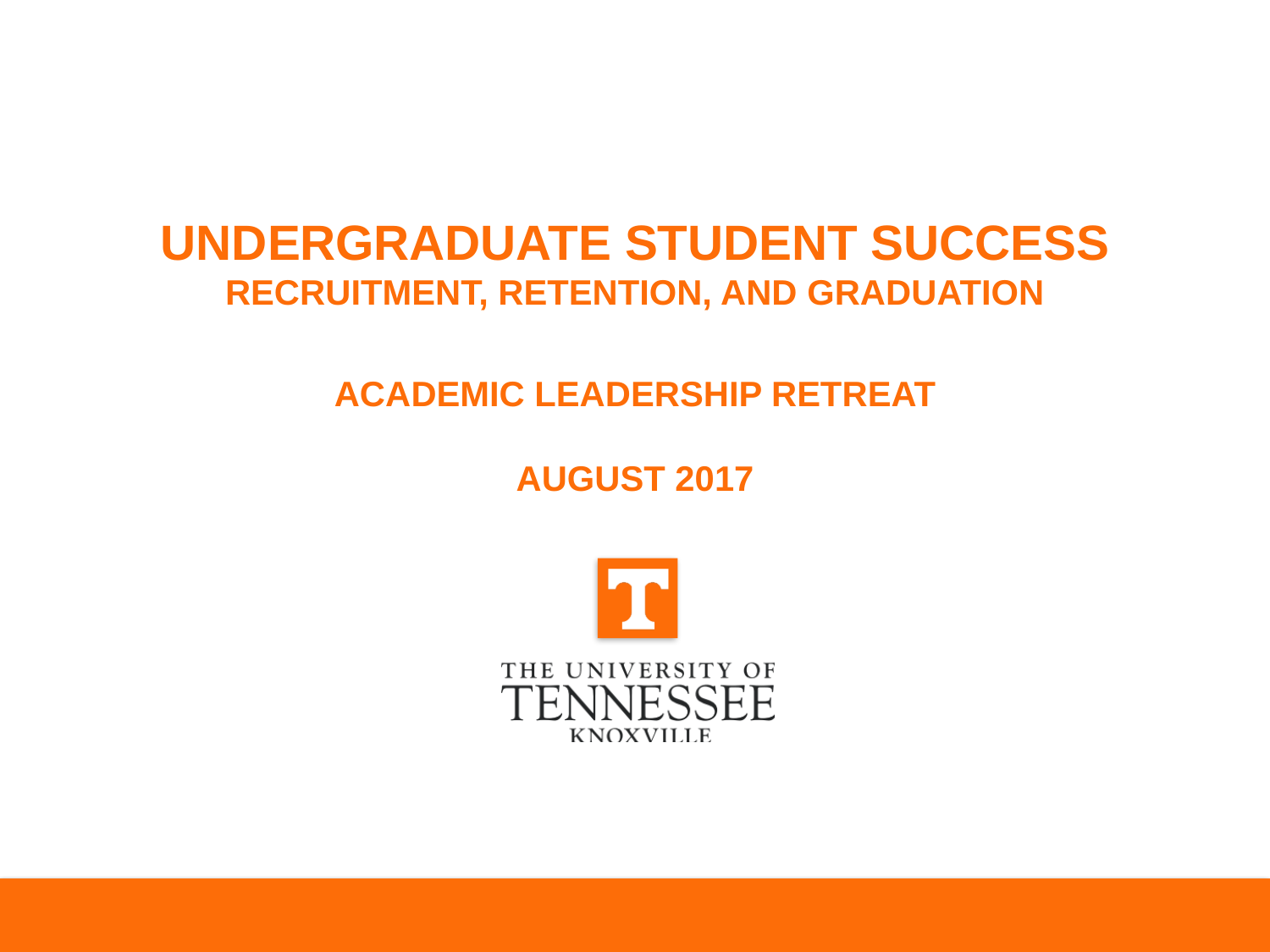

# UNDERGRADUATE STUDENT SUCCESS RECRUITMENT, RETENTION, AND GRADUATION ACADEMIC LEADERSHIP RETREAT AUGUST 2017